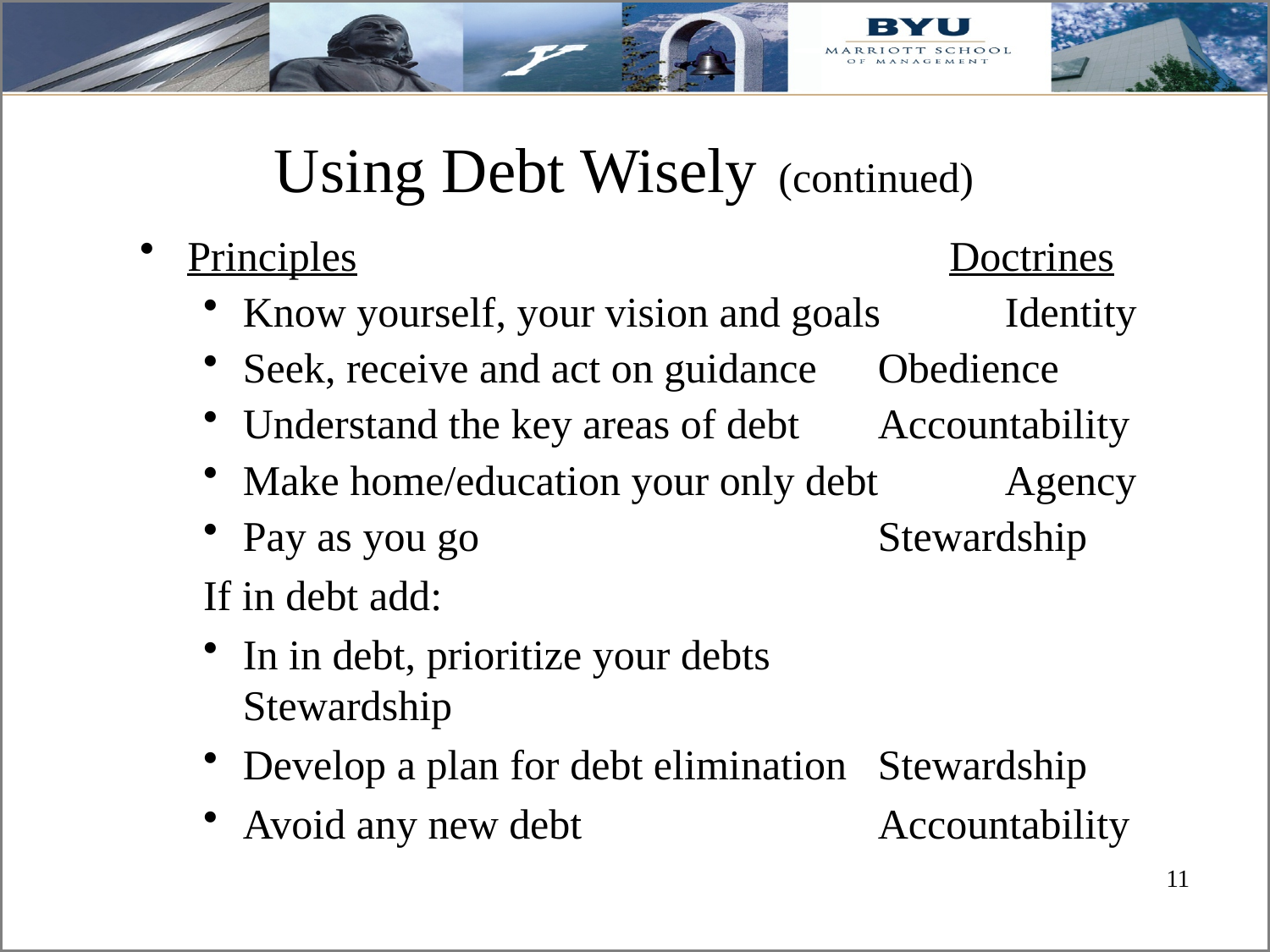

# Using Debt Wisely (continued)
Principles					Doctrines
Know yourself, your vision and goals	Identity
Seek, receive and act on guidance	Obedience
Understand the key areas of debt 	Accountability
Make home/education your only debt 	Agency
Pay as you go				Stewardship
If in debt add:
In in debt, prioritize your debts		Stewardship
Develop a plan for debt elimination	Stewardship
Avoid any new debt			Accountability